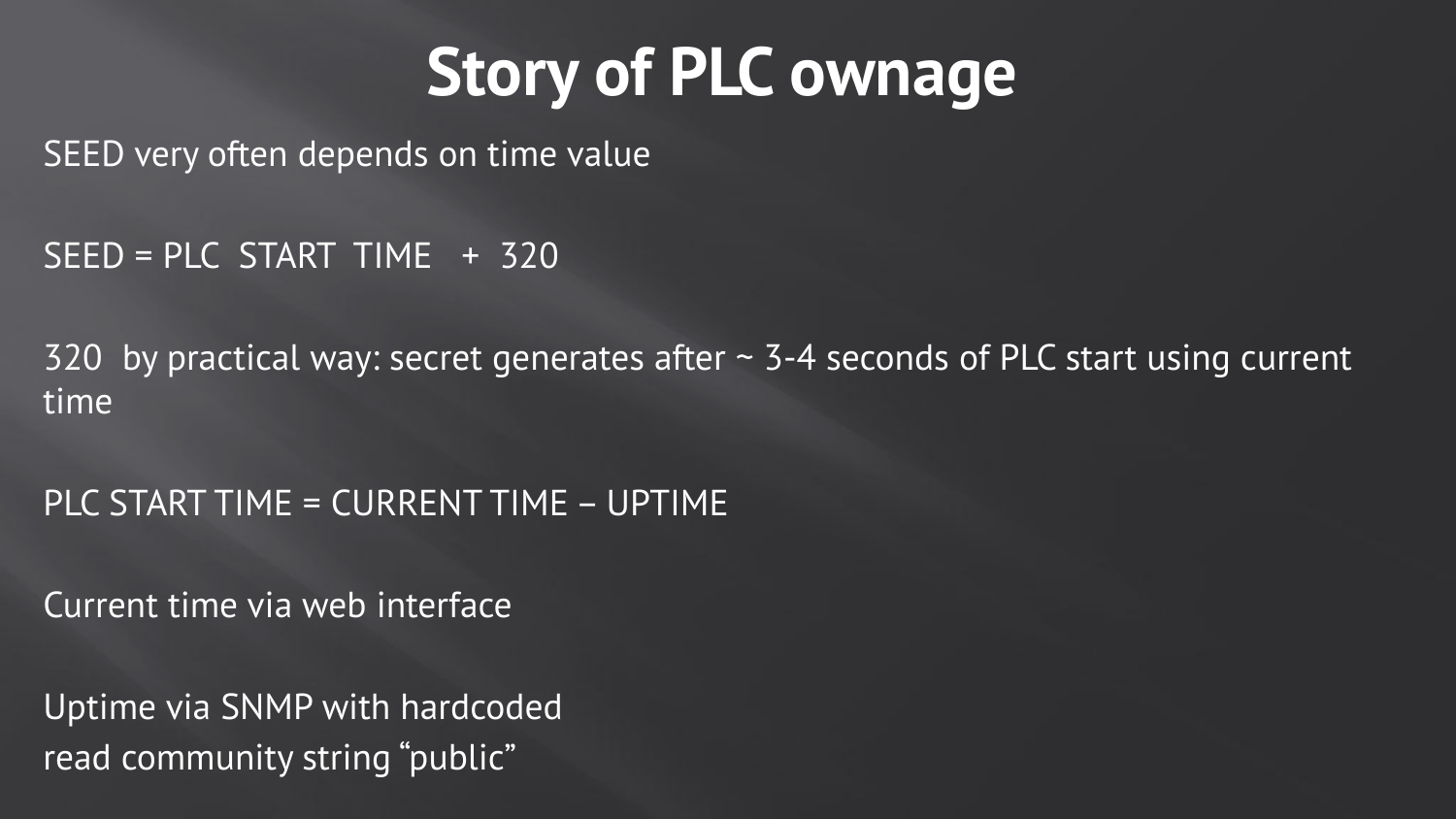

# Story of PLC ownage
SEED very often depends on time value

SEED = PLC  START  TIME   +  320

320  by practical way: secret generates after ~ 3-4 seconds of PLC start using current time

PLC START TIME = CURRENT TIME – UPTIME

Current time via web interface

Uptime via SNMP with hardcoded
read community string “public”